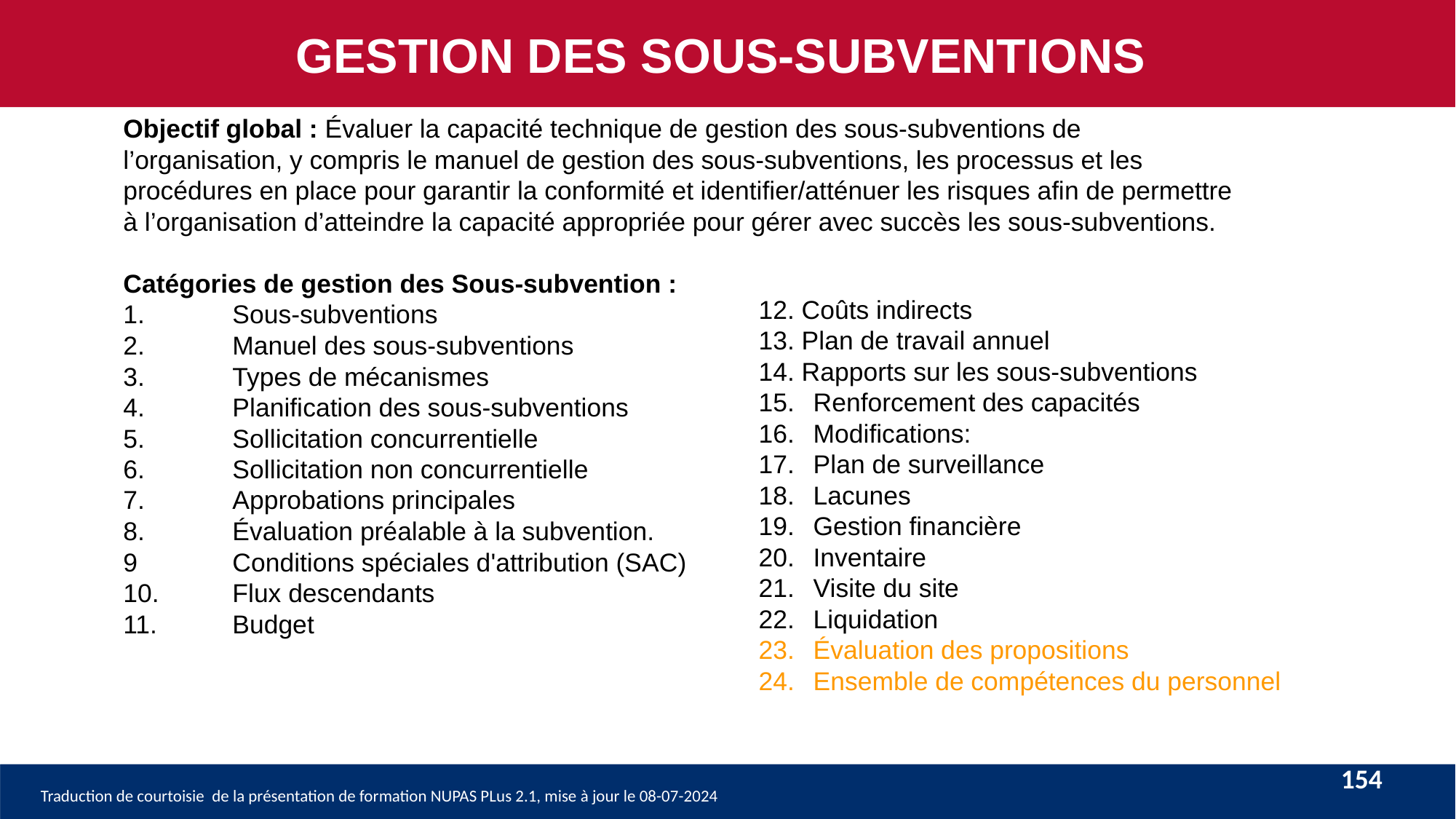

GESTION DES SOUS-SUBVENTIONS
# Objectif global : Évaluer la capacité technique de gestion des sous-subventions de l’organisation, y compris le manuel de gestion des sous-subventions, les processus et les procédures en place pour garantir la conformité et identifier/atténuer les risques afin de permettre à l’organisation d’atteindre la capacité appropriée pour gérer avec succès les sous-subventions. Catégories de gestion des Sous-subvention : 1.	Sous-subventions 2.	Manuel des sous-subventions 3.	Types de mécanismes 4.	Planification des sous-subventions 5.	Sollicitation concurrentielle 6.	Sollicitation non concurrentielle 7.	Approbations principales 8.	Évaluation préalable à la subvention. 9	Conditions spéciales d'attribution (SAC) 10.	Flux descendants 11.	Budget
12. Coûts indirects
13. Plan de travail annuel
14. Rapports sur les sous-subventions
Renforcement des capacités
Modifications:
Plan de surveillance
Lacunes
Gestion financière
Inventaire
Visite du site
Liquidation
Évaluation des propositions
Ensemble de compétences du personnel

154
Traduction de courtoisie  de la présentation de formation NUPAS PLus 2.1, mise à jour le 08-07-2024